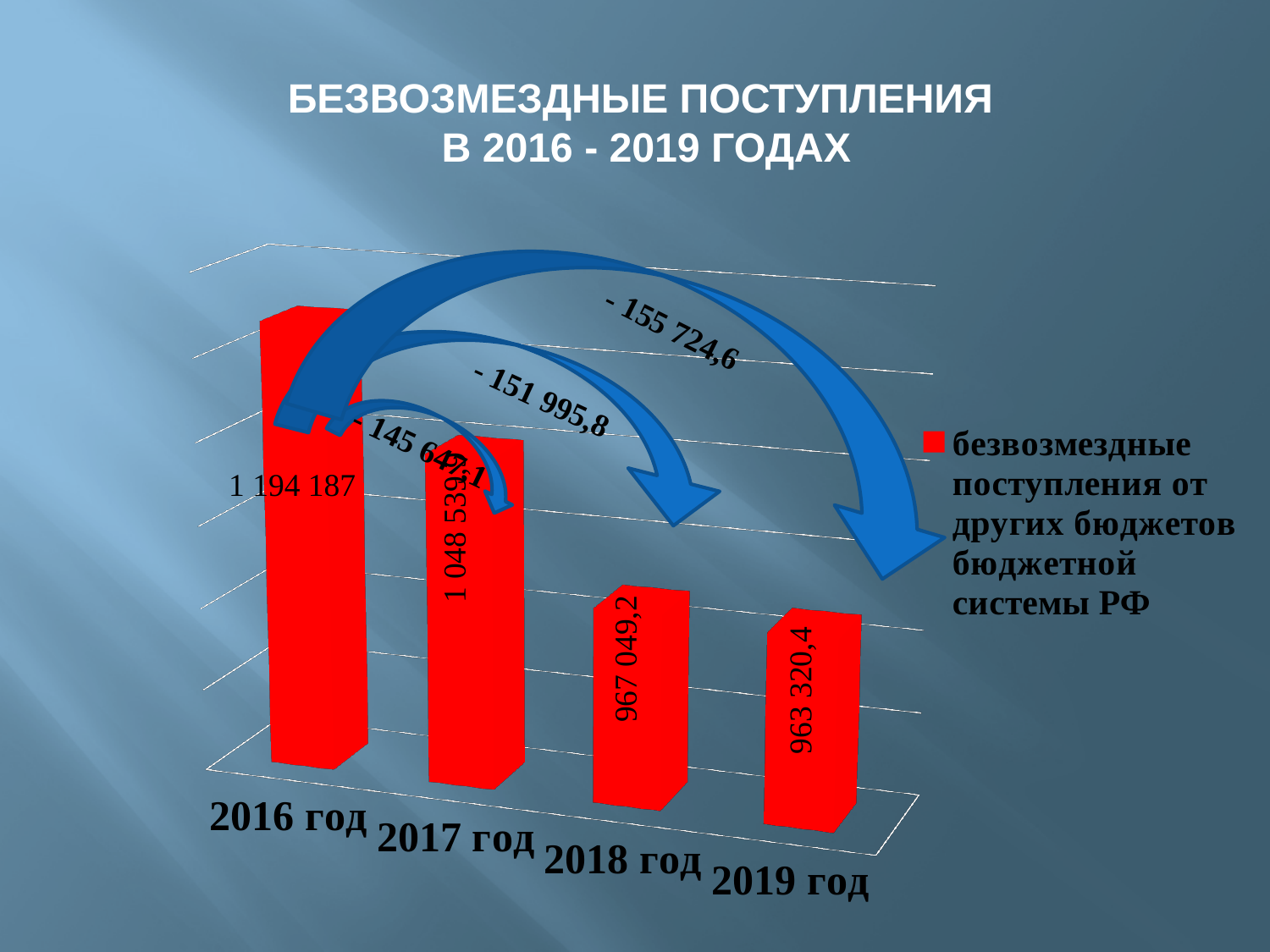

# БЕЗВОЗМЕЗДНЫЕ ПОСТУПЛЕНИЯ В 2016 - 2019 ГОДАХ

[unsupported chart]